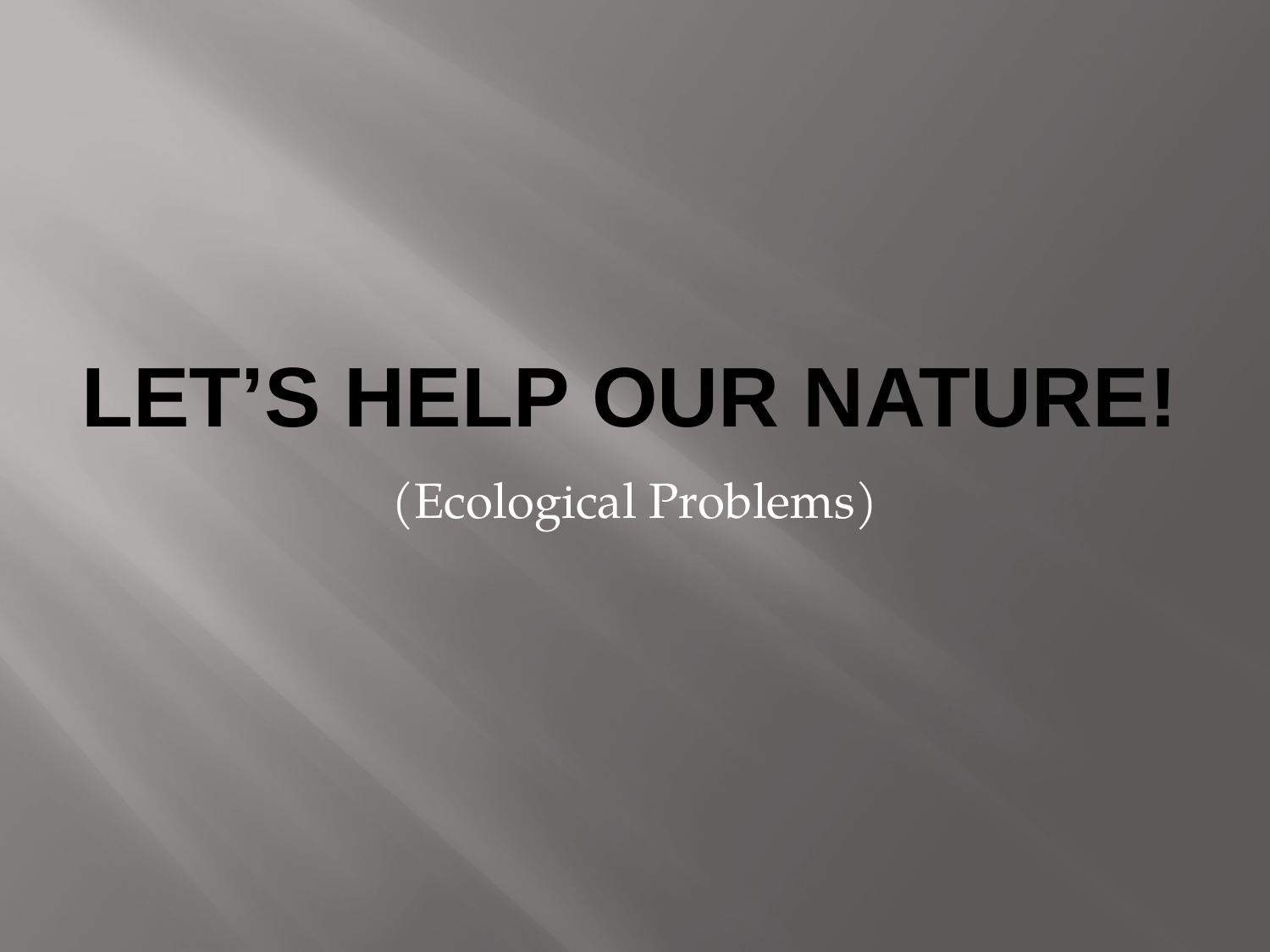

# Let’s Help Our Nature!
(Ecological Problems)